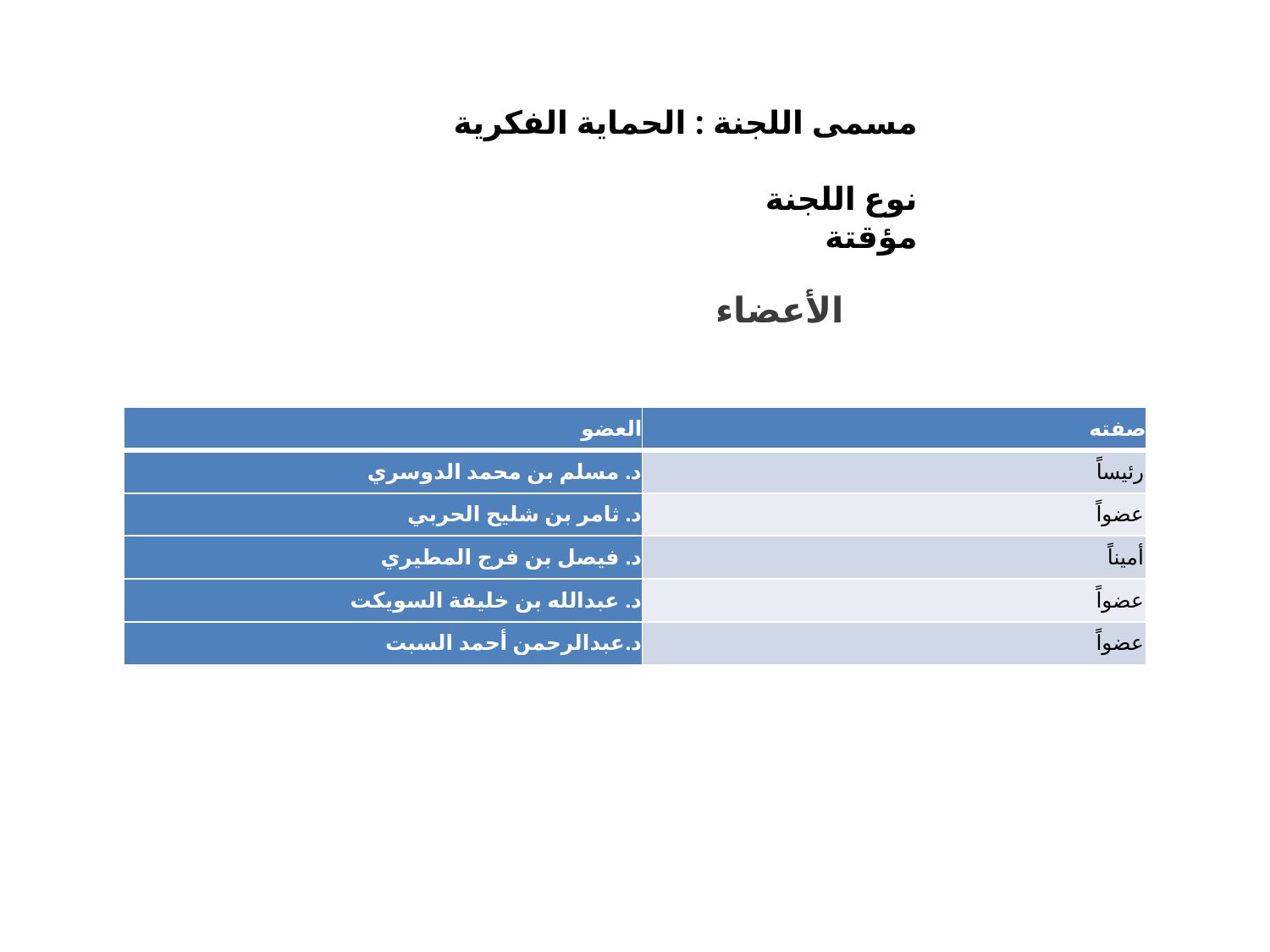

مسمى اللجنة : الحماية الفكرية

نوع اللجنة
مؤقتة
الأعضاء

| العضو | صفته |
| --- | --- |
| د. مسلم بن محمد الدوسري | رئيساً |
| د. ثامر بن شليح الحربي | عضواً |
| د. فيصل بن فرج المطيري | أميناً |
| د. عبدالله بن خليفة السويكت | عضواً |
| د.عبدالرحمن أحمد السبت | عضواً |